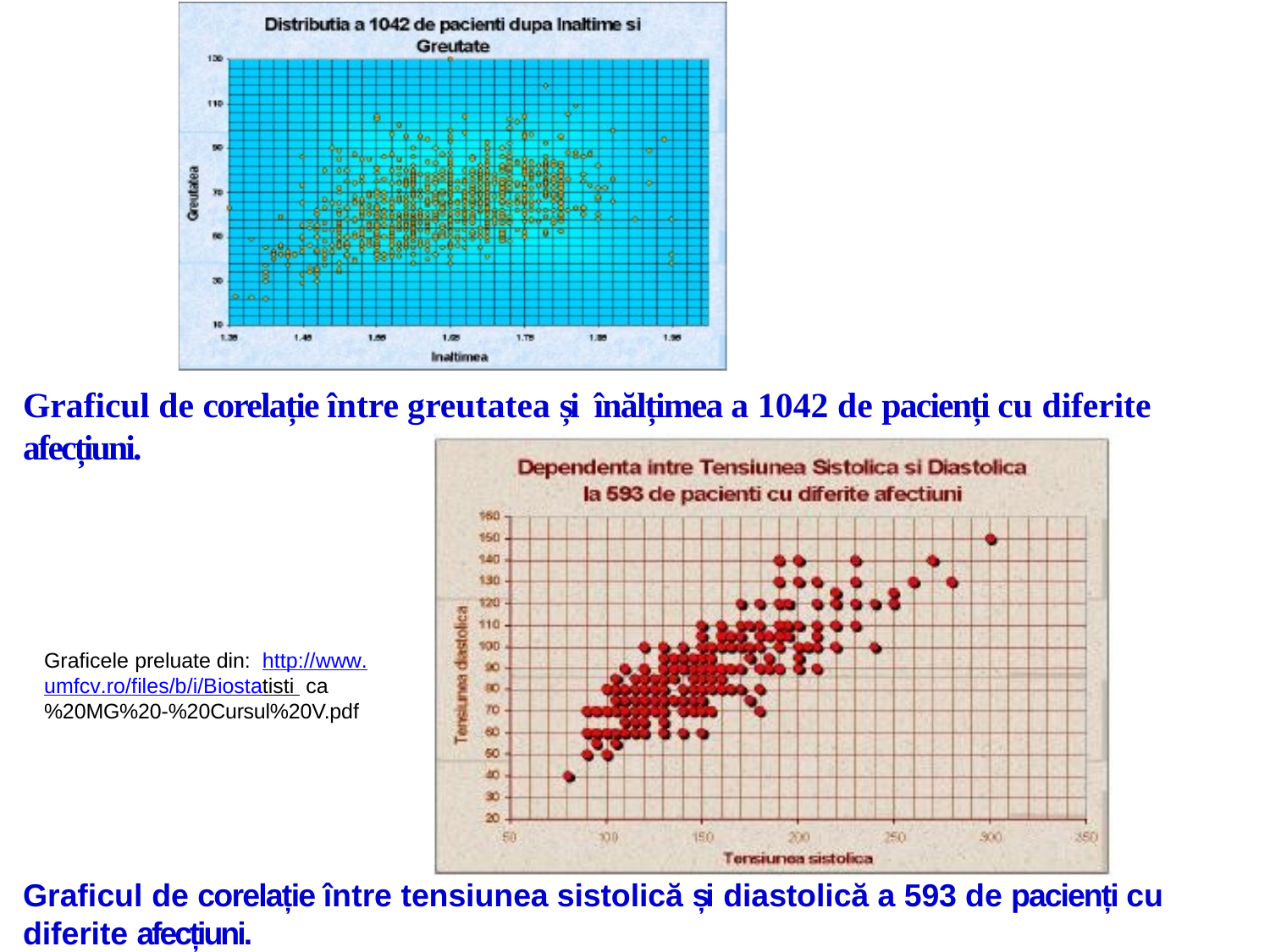

Graficul de corelație între greutatea și  înălțimea a 1042 de pacienți cu diferite afecțiuni.

Graficele preluate din:  http://www.umfcv.ro/files/b/i/Biostatisti  ca%20MG%20-%20Cursul%20V.pdf
Graficul de corelație între tensiunea sistolică și diastolică a 593 de pacienți cu diferite afecțiuni.